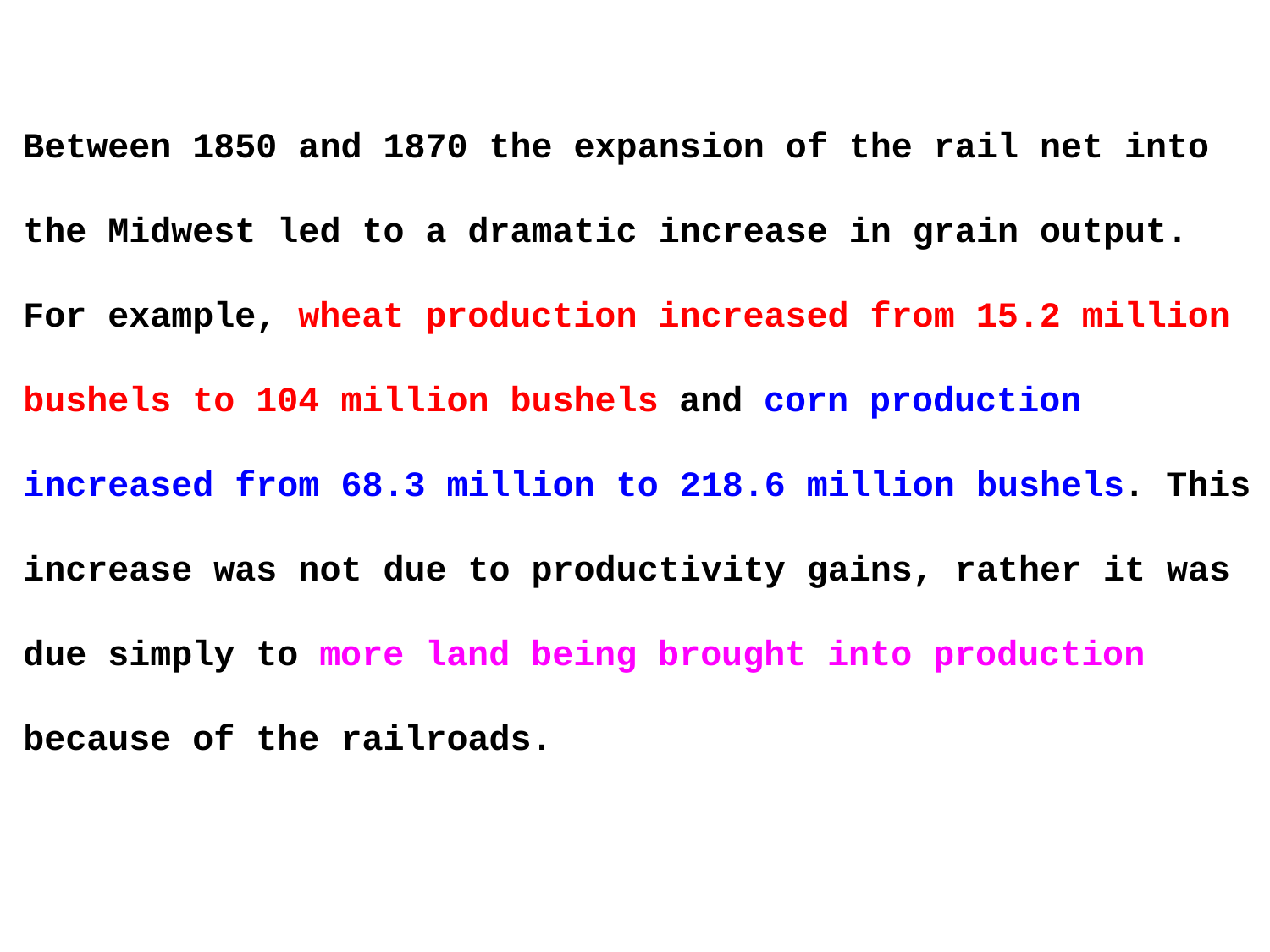

Between 1850 and 1870 the expansion of the rail net into the Midwest led to a dramatic increase in grain output. For example, wheat production increased from 15.2 million bushels to 104 million bushels and corn production increased from 68.3 million to 218.6 million bushels. This increase was not due to productivity gains, rather it was due simply to more land being brought into production because of the railroads.